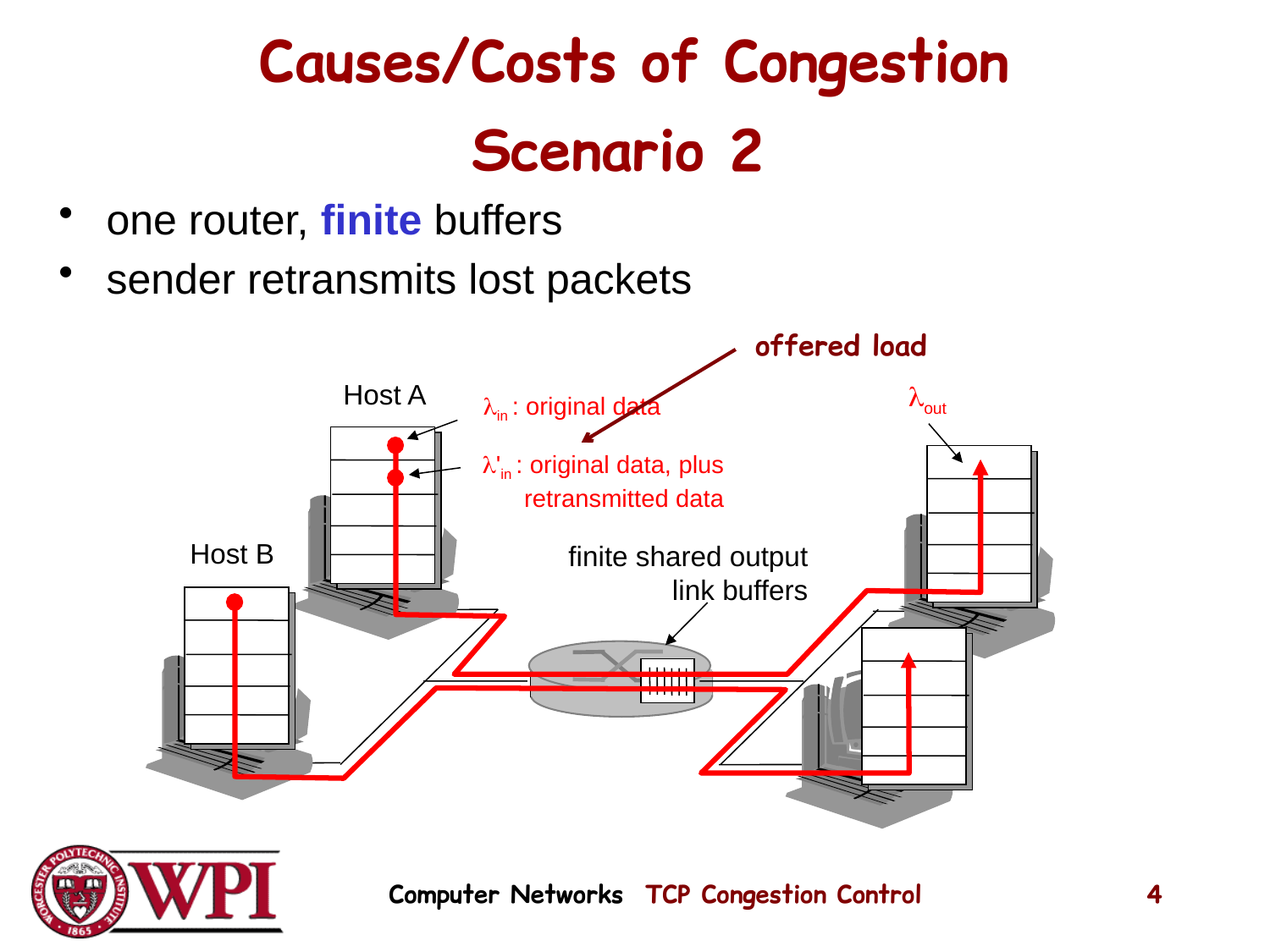

# Causes/Costs of Congestion Scenario 2
one router, finite buffers
sender retransmits lost packets

offered load
Host A
λout
λin : original data

λ'in : original data, plus retransmitted data

Host B
finite shared output link buffers

4
 Computer Networks  TCP Congestion Control